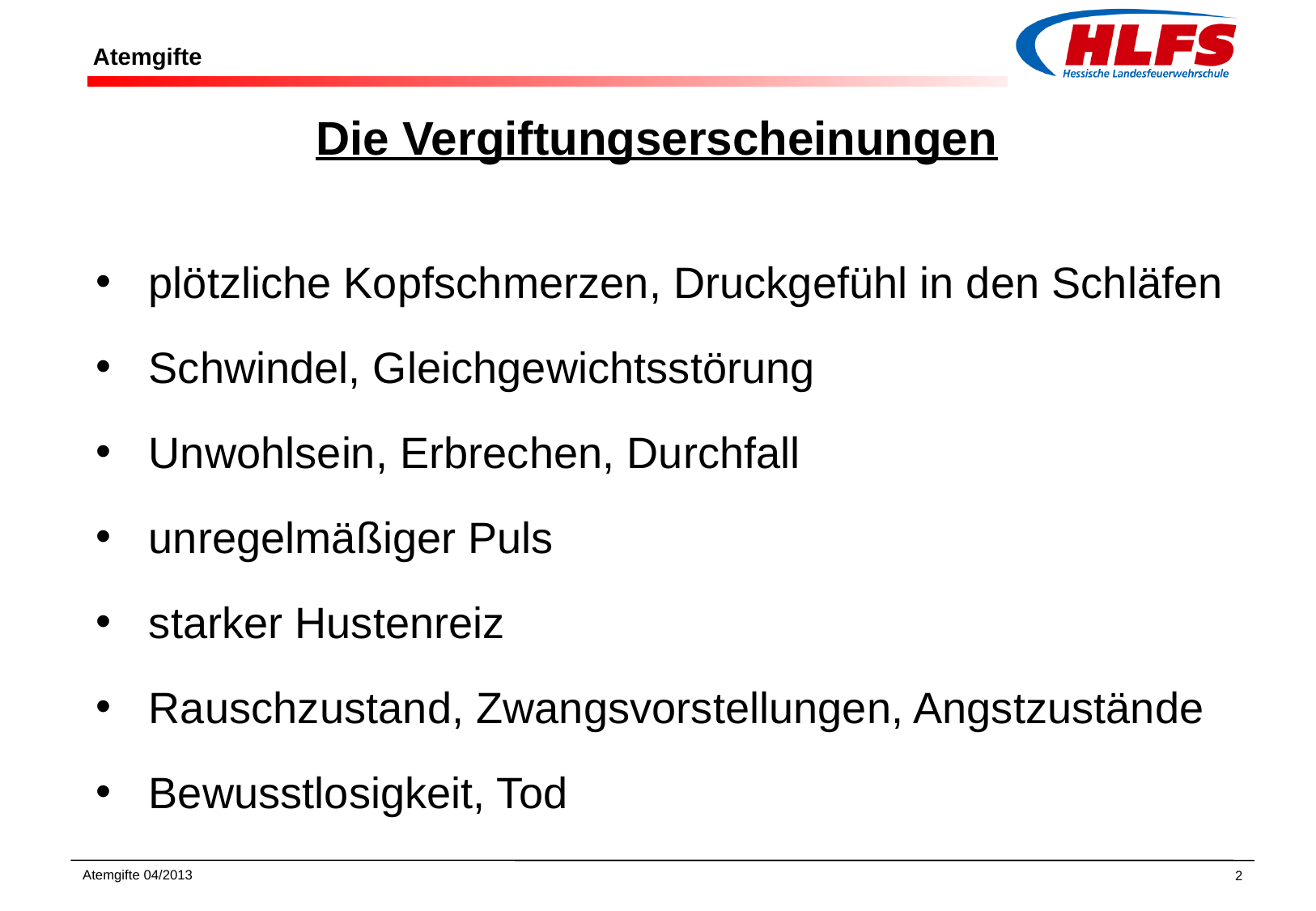

# Atemgifte
Die Vergiftungserscheinungen
  plötzliche Kopfschmerzen, Druckgefühl in den Schläfen
  Schwindel, Gleichgewichtsstörung
  Unwohlsein, Erbrechen, Durchfall
  unregelmäßiger Puls
  starker Hustenreiz
  Rauschzustand, Zwangsvorstellungen, Angstzustände
  Bewusstlosigkeit, Tod
Atemgifte 04/2013
2